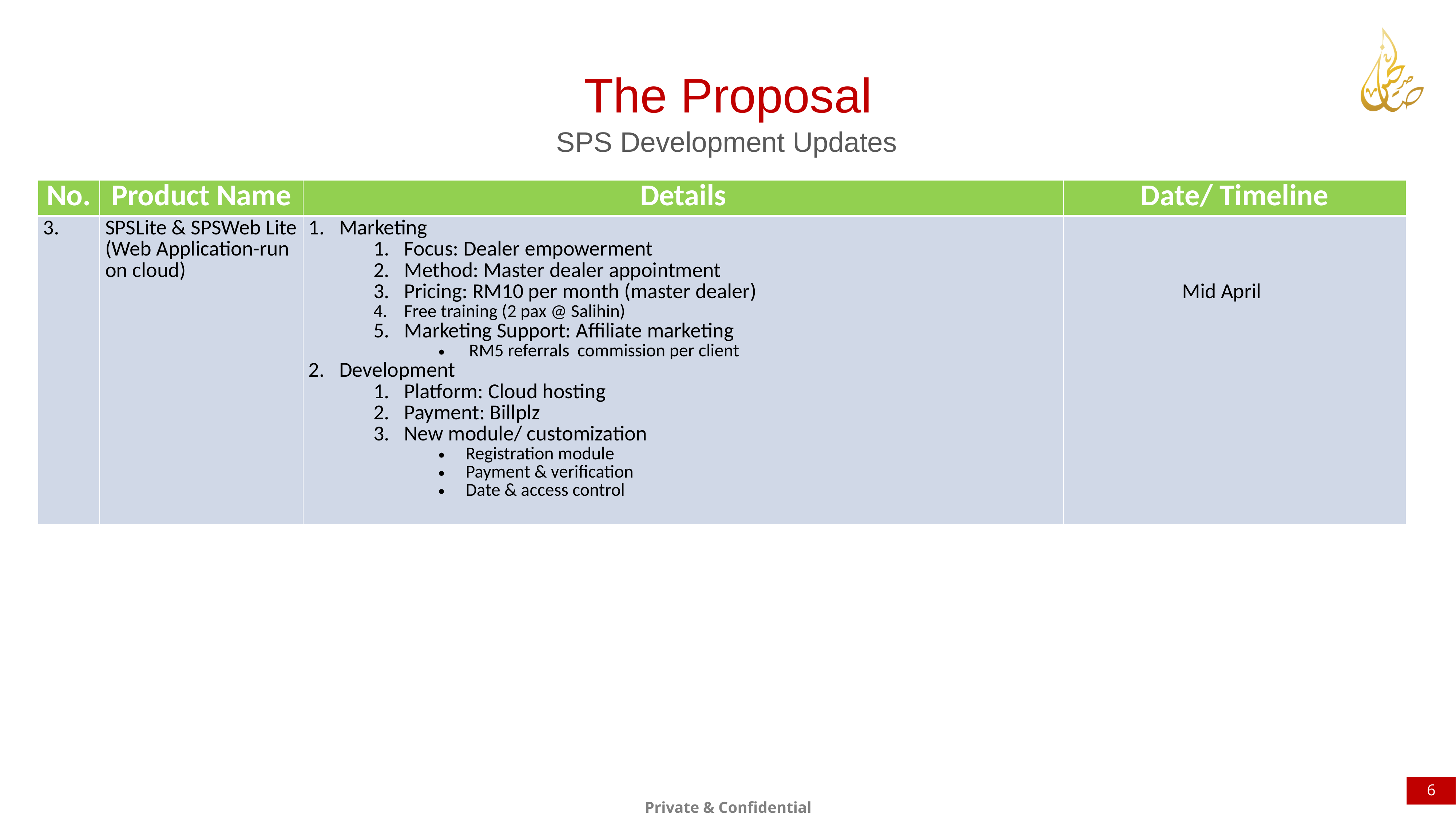

The Proposal

SPS Development Updates
| No. | Product Name | Details | Date/ Timeline |
| --- | --- | --- | --- |
| 3. | SPSLite & SPSWeb Lite (Web Application-run on cloud) | Marketing Focus: Dealer empowerment Method: Master dealer appointment Pricing: RM10 per month (master dealer) Free training (2 pax @ Salihin) Marketing Support: Affiliate marketing RM5 referrals commission per client Development Platform: Cloud hosting Payment: Billplz New module/ customization Registration module Payment & verification Date & access control | Mid April |
6